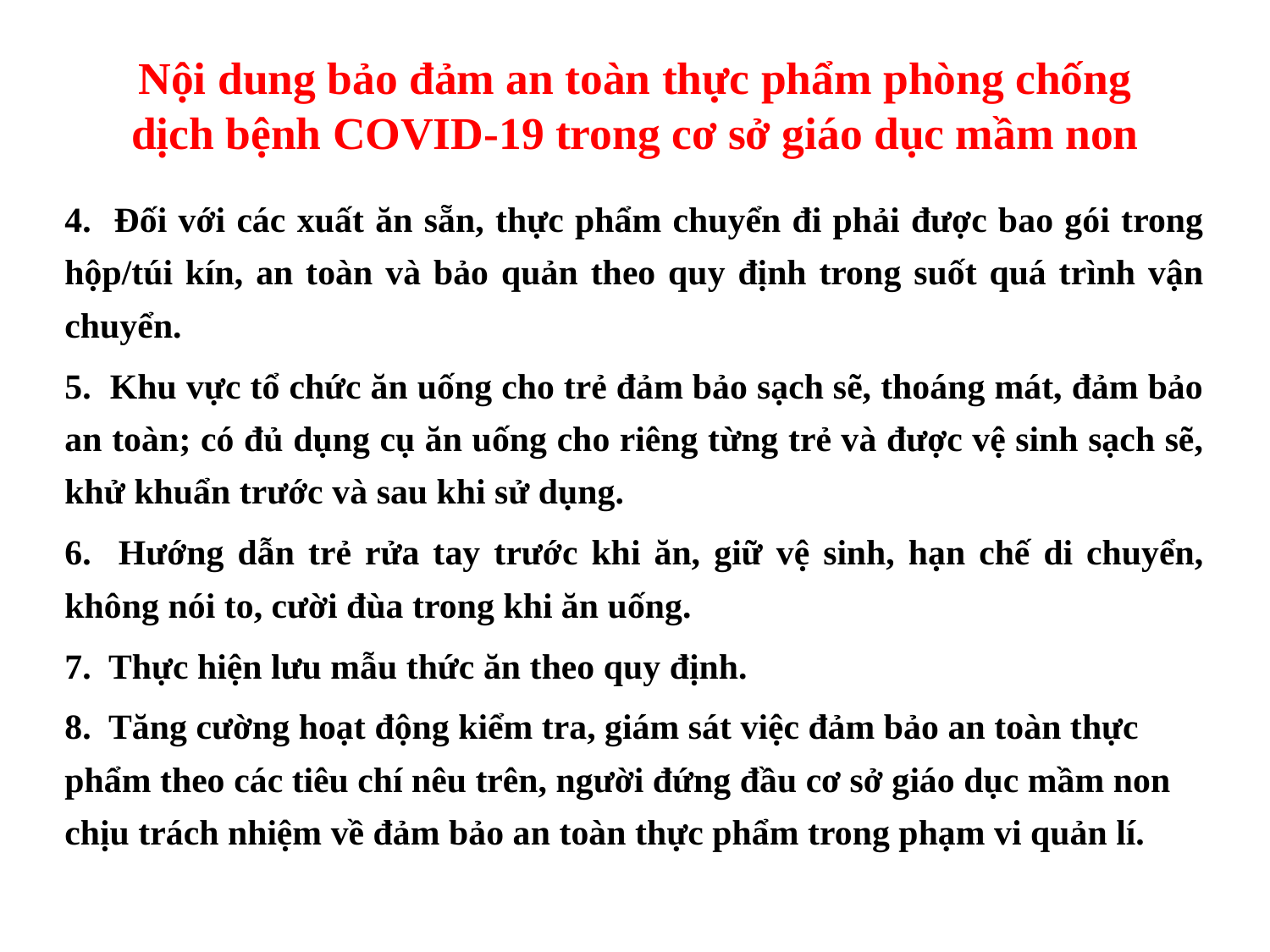

# Nội dung bảo đảm an toàn thực phẩm phòng chống dịch bệnh COVID-19 trong cơ sở giáo dục mầm non
4.  Đối với các xuất ăn sẵn, thực phẩm chuyển đi phải được bao gói trong hộp/túi kín, an toàn và bảo quản theo quy định trong suốt quá trình vận chuyển.
5.  Khu vực tổ chức ăn uống cho trẻ đảm bảo sạch sẽ, thoáng mát, đảm bảo an toàn; có đủ dụng cụ ăn uống cho riêng từng trẻ và được vệ sinh sạch sẽ, khử khuẩn trước và sau khi sử dụng.
6.  Hướng dẫn trẻ rửa tay trước khi ăn, giữ vệ sinh, hạn chế di chuyển, không nói to, cười đùa trong khi ăn uống.
7.  Thực hiện lưu mẫu thức ăn theo quy định.
8.  Tăng cường hoạt động kiểm tra, giám sát việc đảm bảo an toàn thực phẩm theo các tiêu chí nêu trên, người đứng đầu cơ sở giáo dục mầm non chịu trách nhiệm về đảm bảo an toàn thực phẩm trong phạm vi quản lí.